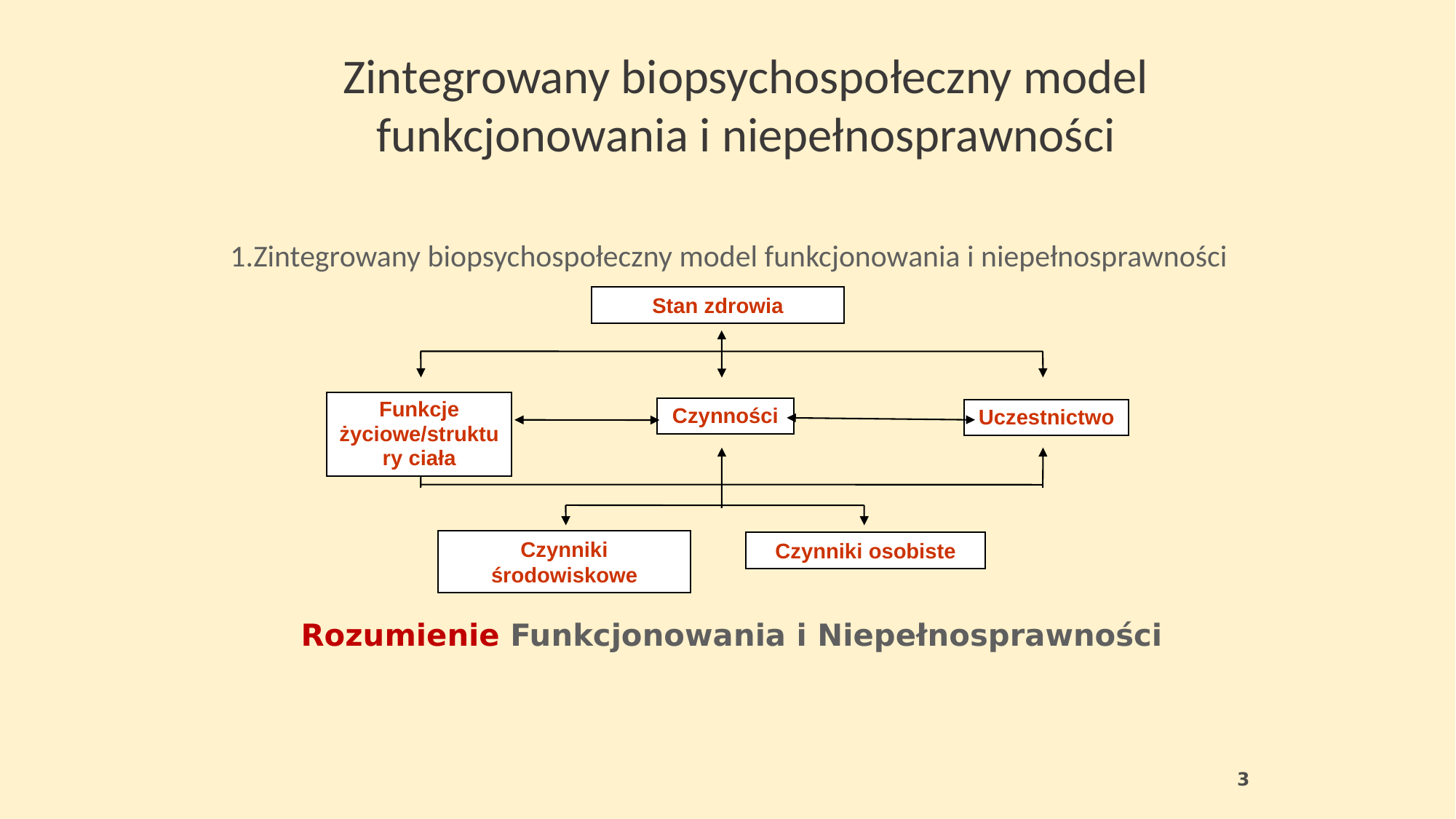

Zintegrowany biopsychospołeczny model funkcjonowania i niepełnosprawności

 1.Zintegrowany biopsychospołeczny model funkcjonowania i niepełnosprawności
Stan zdrowia

Funkcje życiowe/struktury ciała
Czynności
Uczestnictwo

Czynniki środowiskowe
Czynniki osobiste
Rozumienie Funkcjonowania i Niepełnosprawności
3